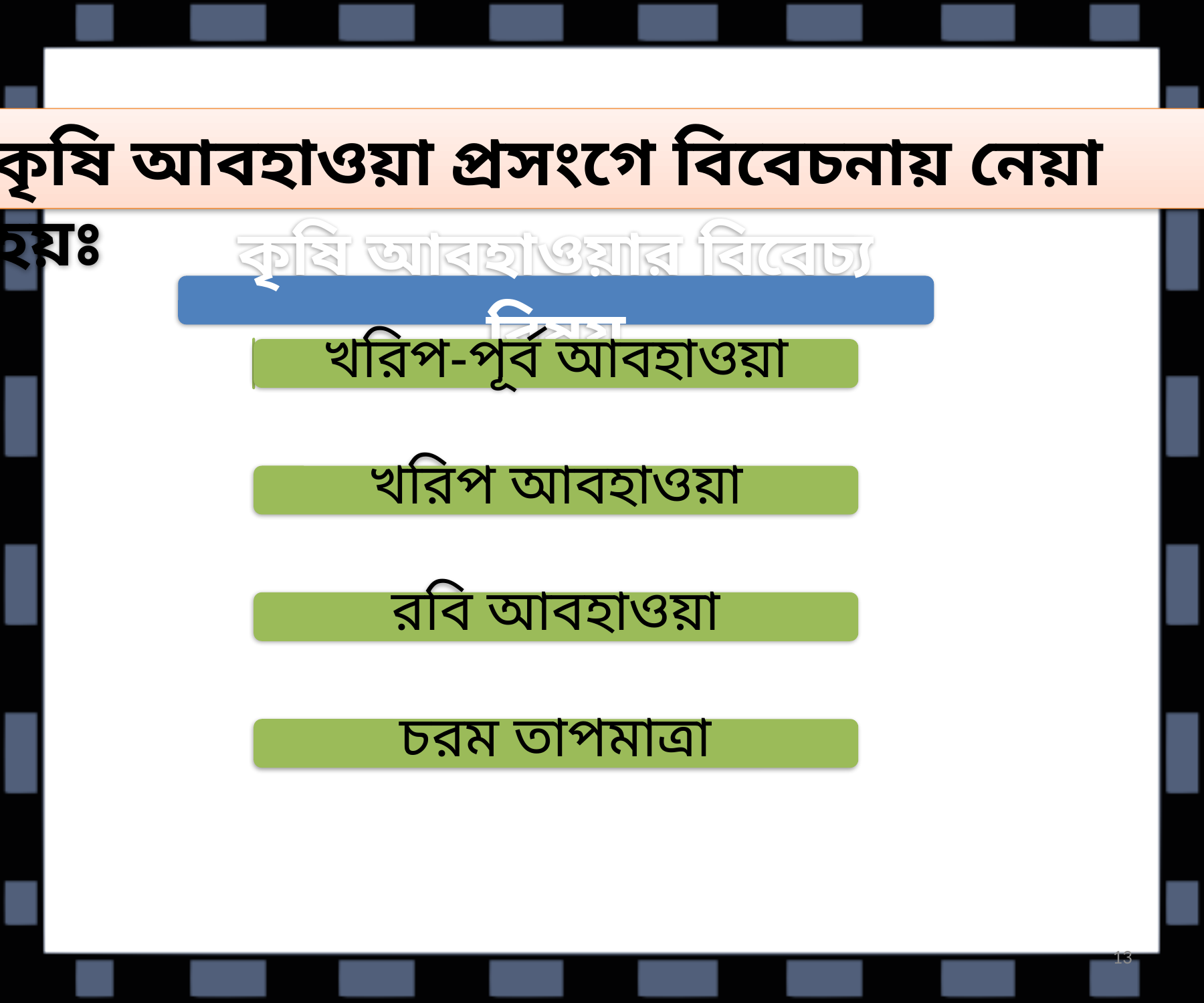

কৃষি আবহাওয়া প্রসংগে বিবেচনায় নেয়া হয়ঃ
কৃষি আবহাওয়ার বিবেচ্য বিষয়
খরিপ-পূর্ব আবহাওয়া
খরিপ আবহাওয়া
চরম তাপমাত্রা
রবি আবহাওয়া
13